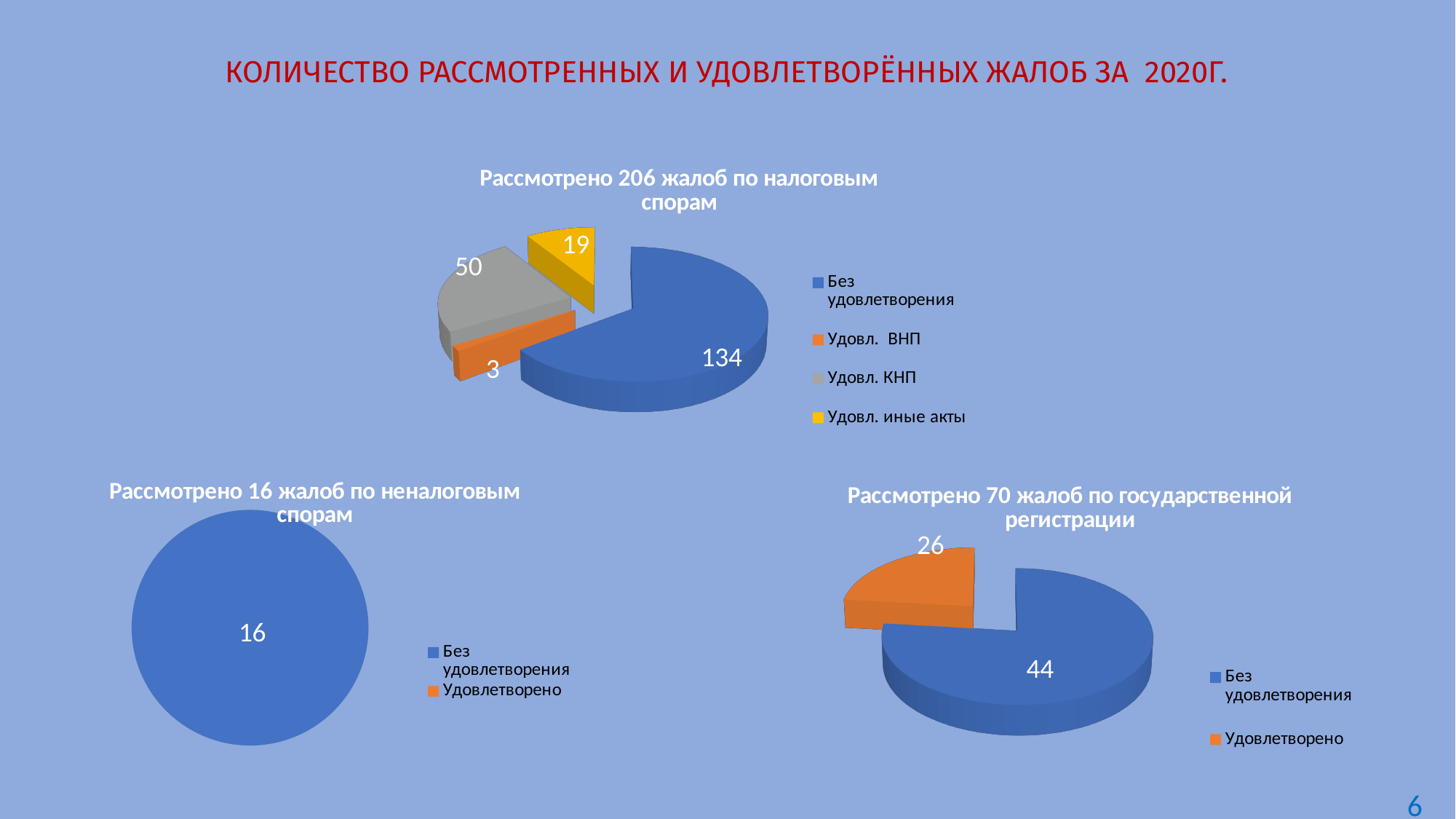

# Количество рассмотренных и удовлетворённых жалоб за  2020г.

[unsupported chart]

### Chart: Рассмотрено 16 жалоб по неналоговым спорам

| Category | Рассмотрено 16 жалоб по неналоговым спорам |
|---|---|
| Без удовлетворения  | 16.0 |
| Удовлетворено | 0.0 |

[unsupported chart]

6